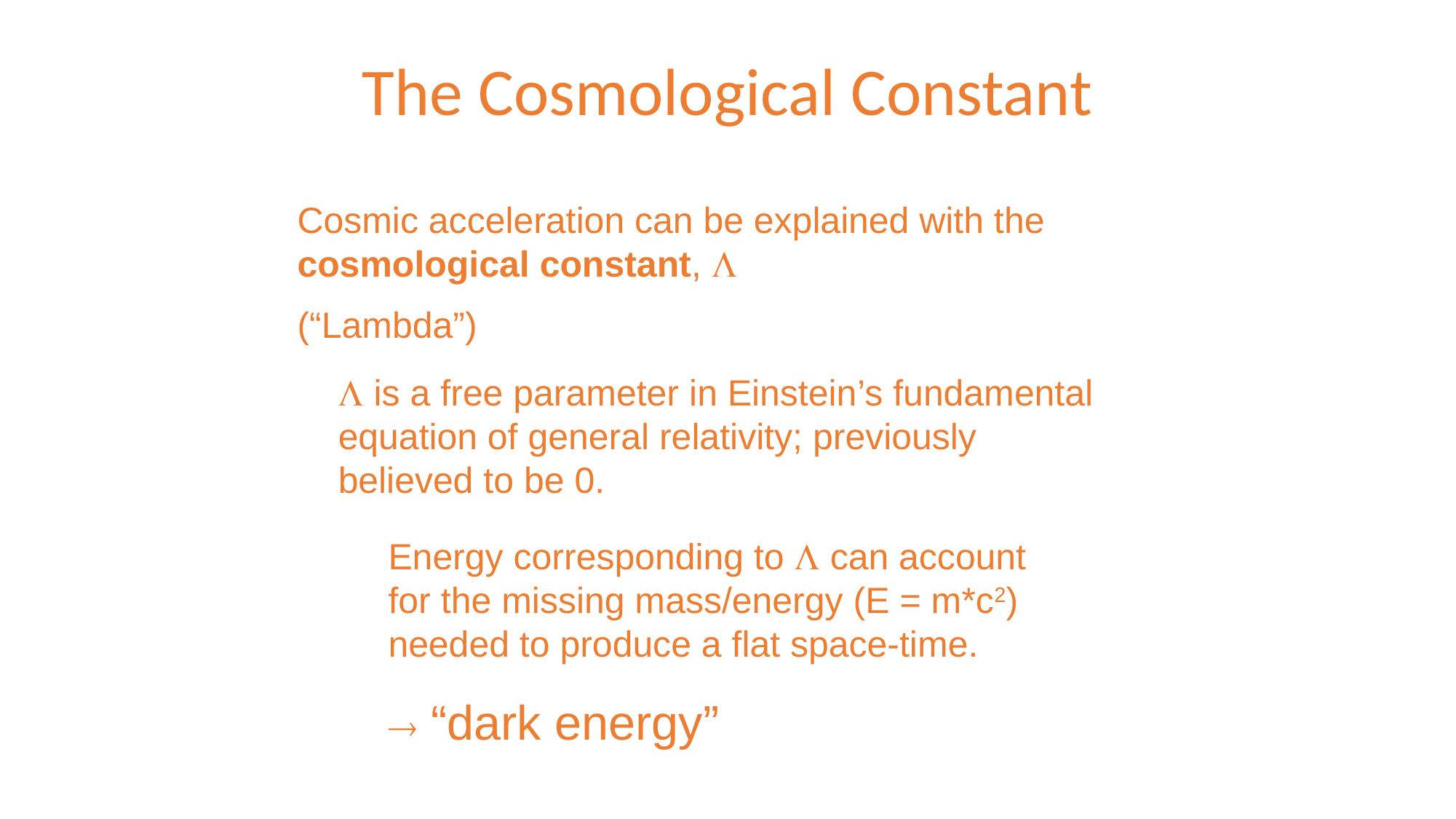

0
# The Cosmological Constant
Cosmic acceleration can be explained with the cosmological constant, Λ
(“Lambda”)
Λ is a free parameter in Einstein’s fundamental equation of general relativity; previously believed to be 0.
Energy corresponding to Λ can account for the missing mass/energy (E = m*c2) needed to produce a flat space-time.
→ “dark energy”